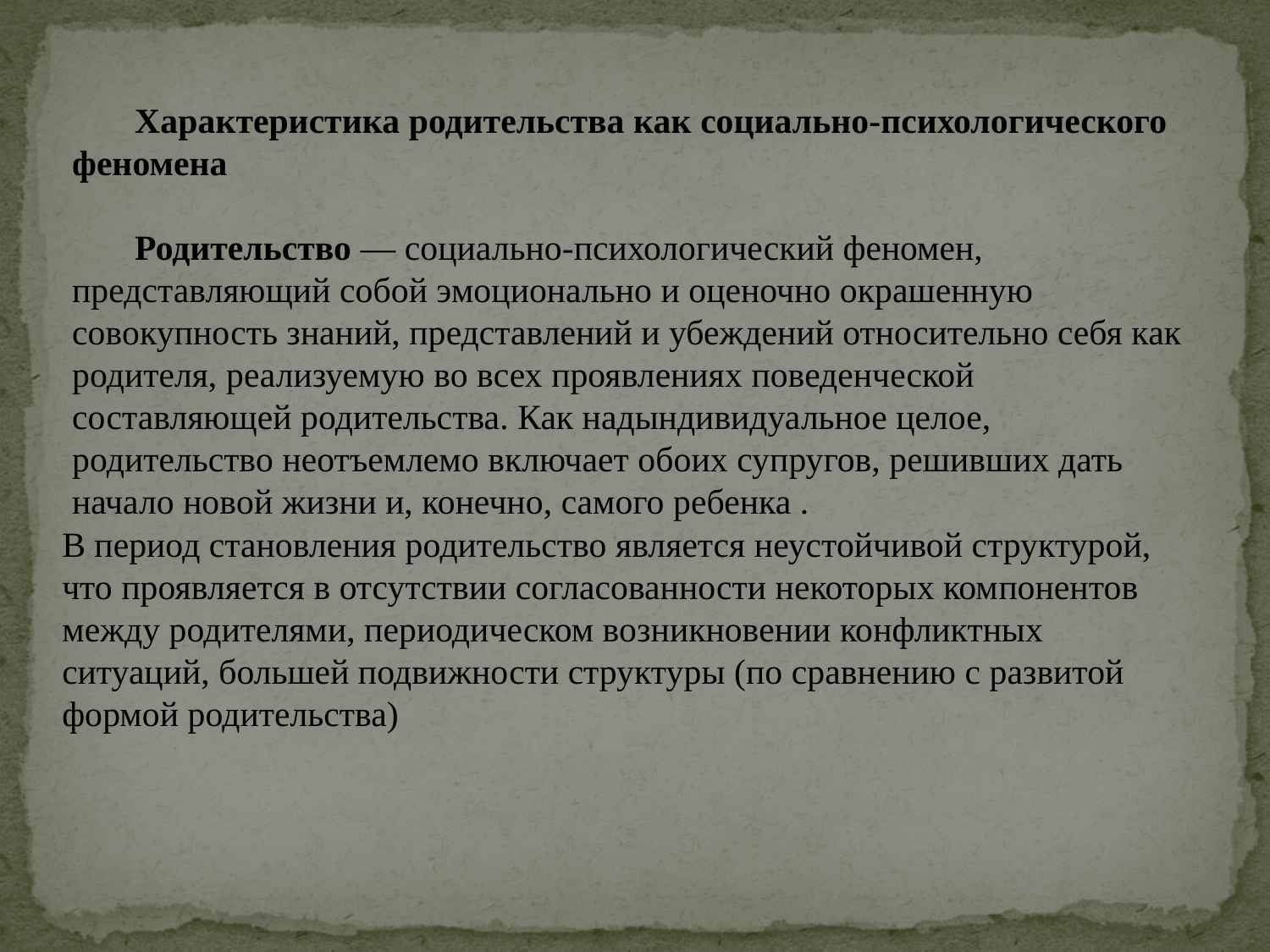

Характеристика родительства как социально-психологического феномена

Родительство — социально-психологический феномен, представляющий собой эмоционально и оценочно окрашенную совокупность знаний, представлений и убеждений относительно себя как родителя, реализуемую во всех проявлениях поведенческой составляющей родительства. Как надындивидуальное целое, родительство неотъемлемо включает обоих супругов, решивших дать начало новой жизни и, конечно, самого ребенка .
В период становления родительство является неустойчивой структурой, что проявляется в отсутствии согласованности некоторых ком­понентов между родителями, периодическом возникновении конф­ликтных ситуаций, большей подвижности структуры (по сравнению с развитой формой родительства)